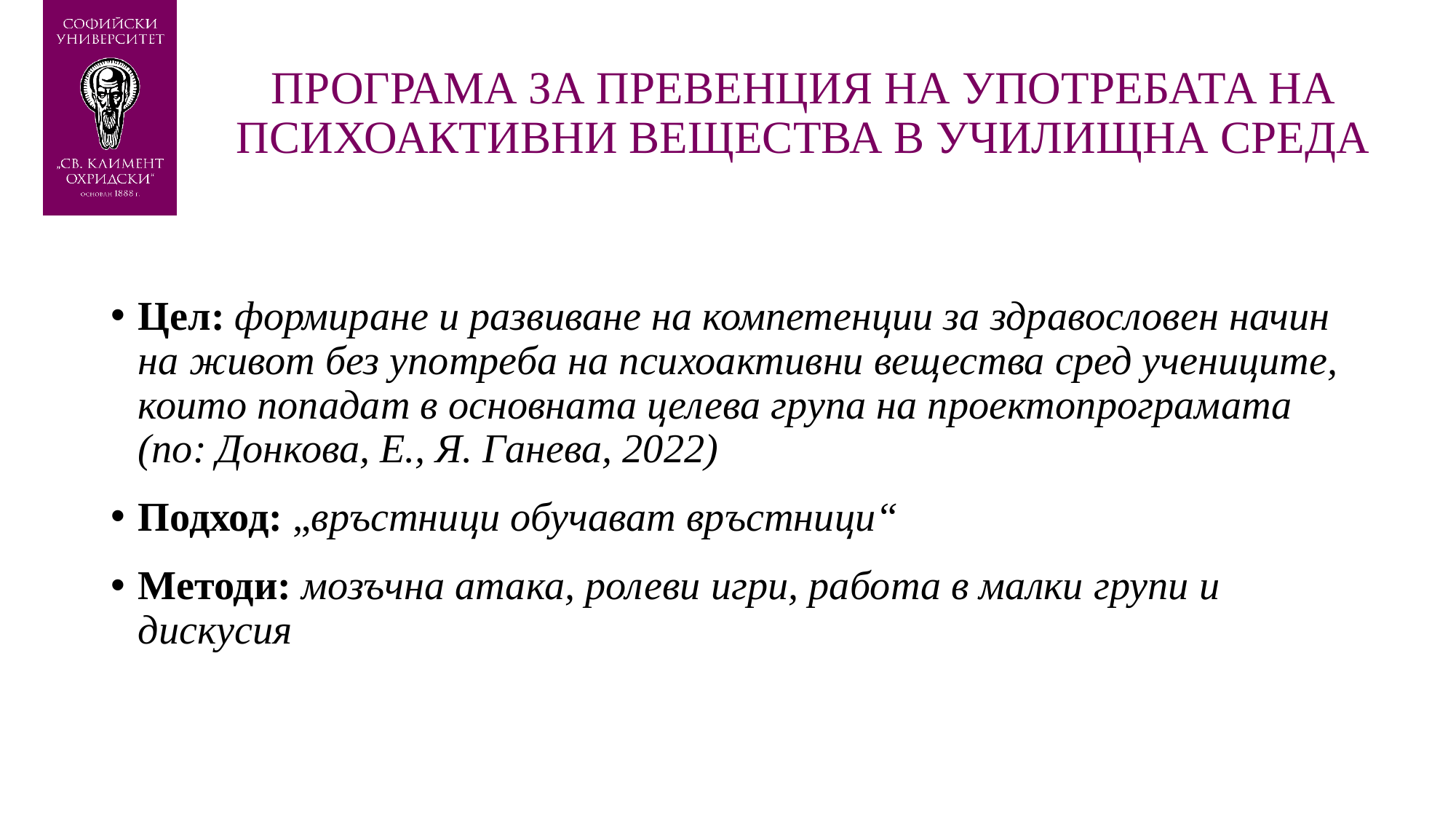

# ПРОГРАМА ЗА ПРЕВЕНЦИЯ НА УПОТРЕБАТА НА ПСИХОАКТИВНИ ВЕЩЕСТВА В УЧИЛИЩНА СРЕДА
Цел: формиране и развиване на компетенции за здравословен начин на живот без употреба на психоактивни вещества сред учениците, които попадат в основната целева група на проектопрограмата (по: Донкова, Е., Я. Ганева, 2022)
Подход: „връстници обучават връстници“
Методи: мозъчна атака, ролеви игри, работа в малки групи и дискусия